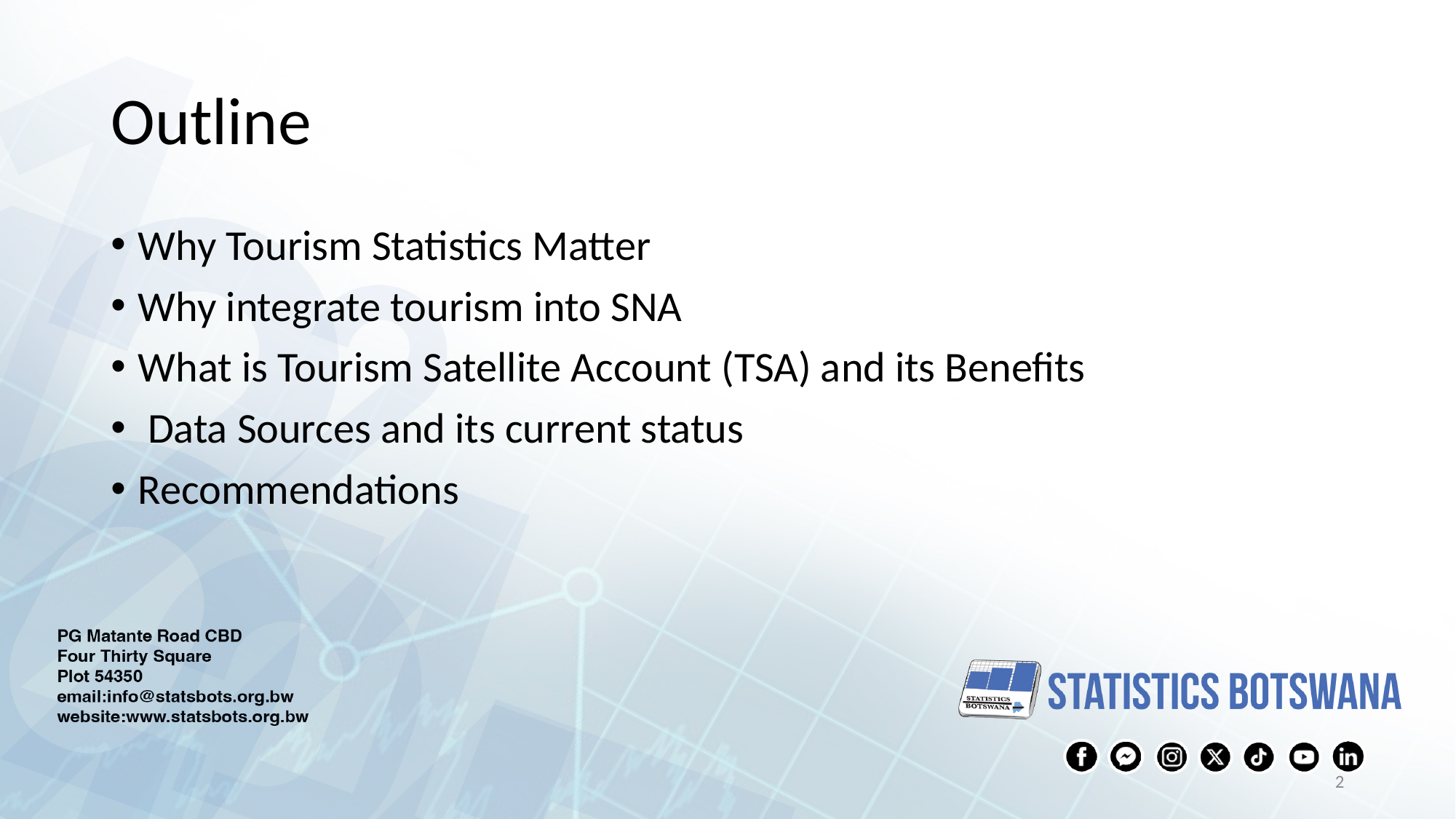

# Outline
Why Tourism Statistics Matter
Why integrate tourism into SNA
What is Tourism Satellite Account (TSA) and its Benefits
 Data Sources and its current status
Recommendations

2